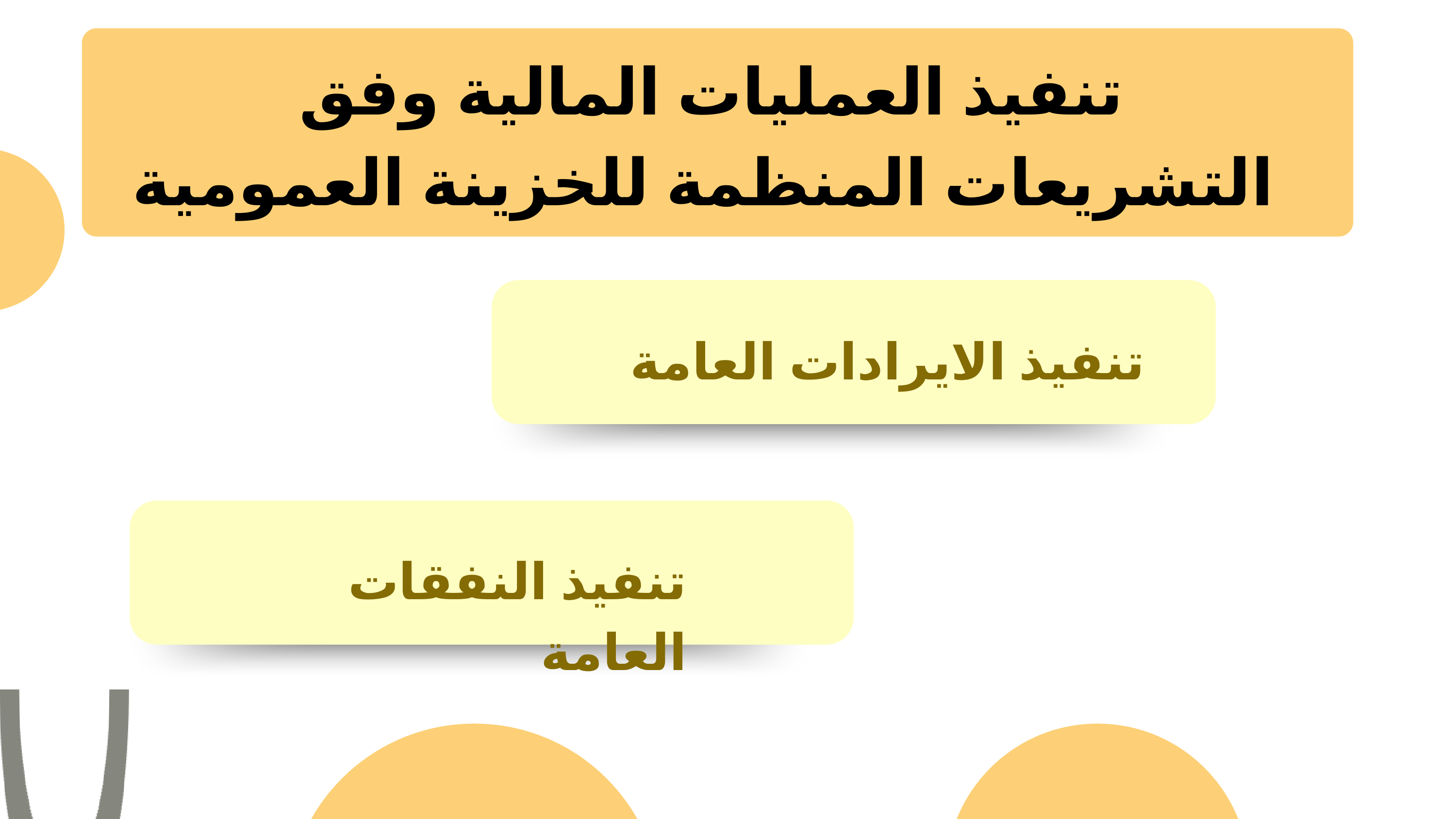

تنفيذ العمليات المالية وفق
 التشريعات المنظمة للخزينة العمومية

تنفيذ الايرادات العامة

تنفيذ النفقات العامة